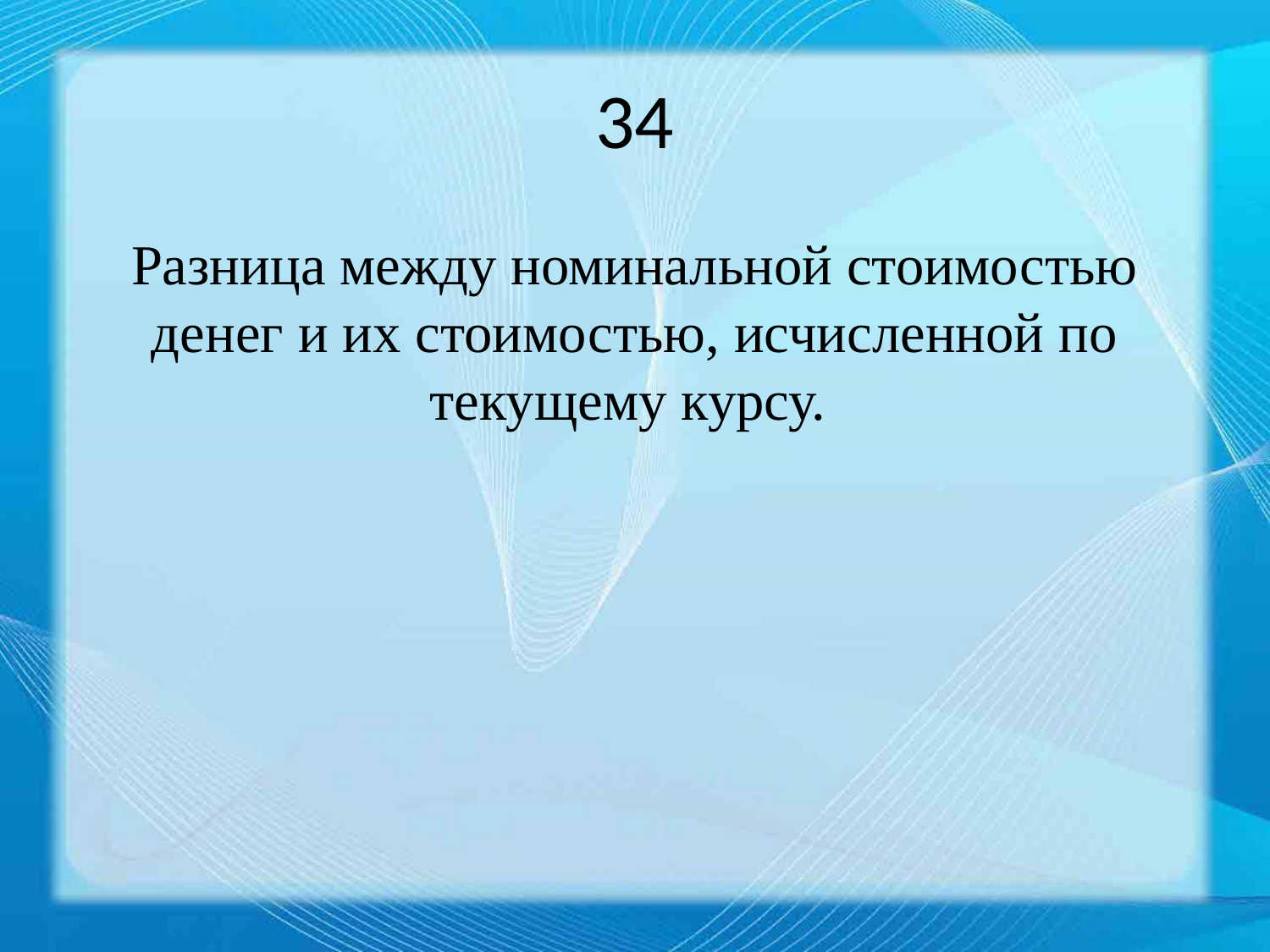

# 34
Разница между номинальной стоимостью денег и их стоимостью, исчисленной по текущему курсу.